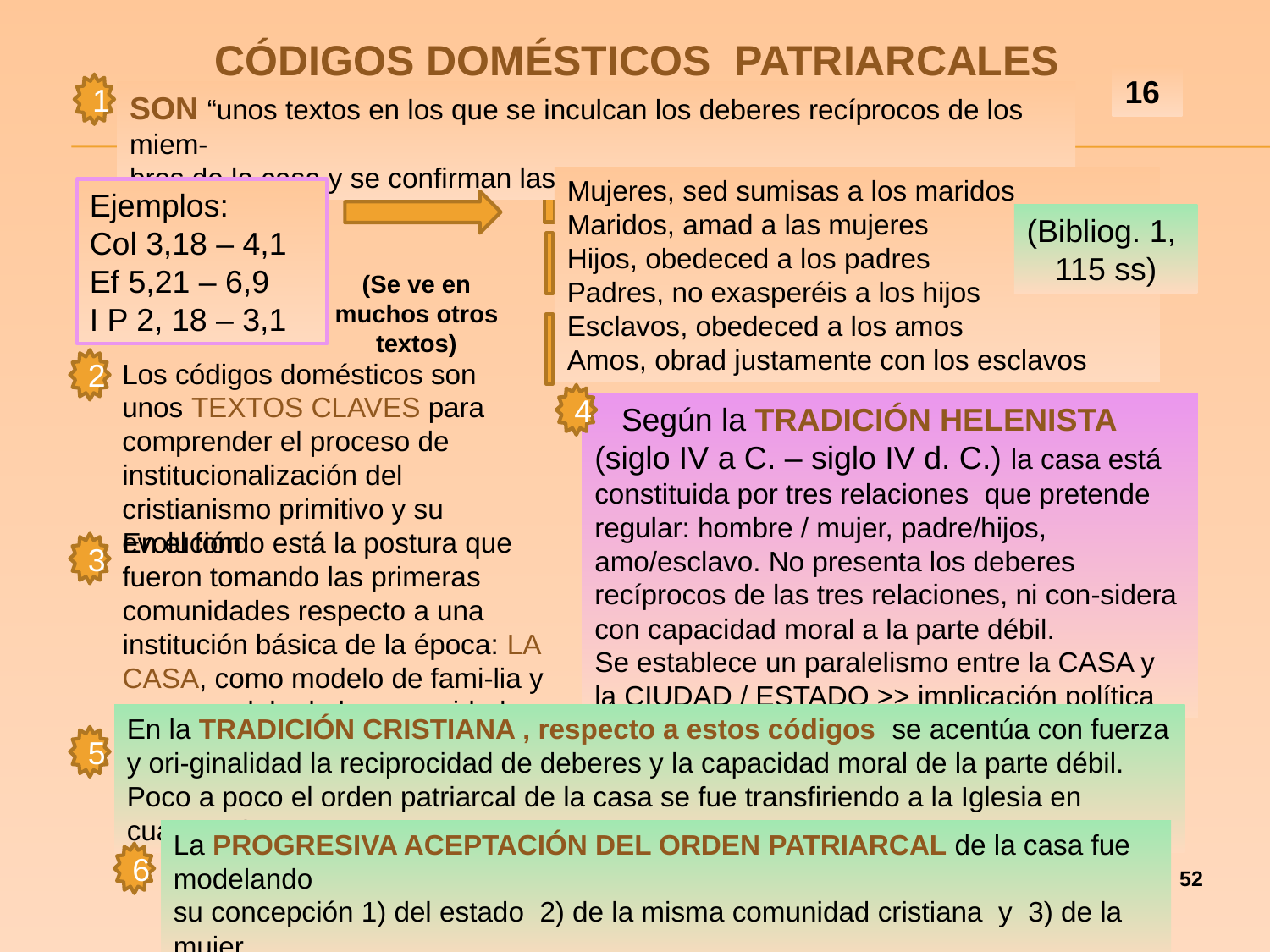

CÓDIGOS DOMÉSTICOS  PATRIARCALES
16
1
SON “unos textos en los que se inculcan los deberes recíprocos de los miem-
bros de la casa y se confirman las relaciones jerárquicas tradicionales”

Mujeres, sed sumisas a los maridos
Maridos, amad a las mujeres
Hijos, obedeced a los padres
Padres, no exasperéis a los hijos
Esclavos, obedeced a los amos
Amos, obrad justamente con los esclavos
Ejemplos:
Col 3,18 – 4,1
Ef 5,21 – 6,9
I P 2, 18 – 3,1

(Bibliog. 1,
115 ss)

(Se ve en muchos otros textos)

2
Los códigos domésticos son unos TEXTOS CLAVES para comprender el proceso de institucionalización del cristianismo primitivo y su evolución
4
   Según la TRADICIÓN HELENISTA (siglo IV a C. – siglo IV d. C.) la casa está constituida por tres relaciones  que pretende regular: hombre / mujer, padre/hijos, amo/esclavo. No presenta los deberes recíprocos de las tres relaciones, ni con-sidera con capacidad moral a la parte débil.
Se establece un paralelismo entre la CASA y la CIUDAD / ESTADO >> implicación política
En el fondo está la postura que fueron tomando las primeras comunidades respecto a una institución básica de la época: LA CASA, como modelo de fami-lia y  como modelo de la comunidad
3
En la TRADICIÓN CRISTIANA , respecto a estos códigos  se acentúa con fuerza y ori-ginalidad la reciprocidad de deberes y la capacidad moral de la parte débil. Poco a poco el orden patriarcal de la casa se fue transfiriendo a la Iglesia en cuanto tal.
5
La PROGRESIVA ACEPTACIÓN DEL ORDEN PATRIARCAL de la casa fue modelando
su concepción 1) del estado  2) de la misma comunidad cristiana  y  3) de la mujer
6
52